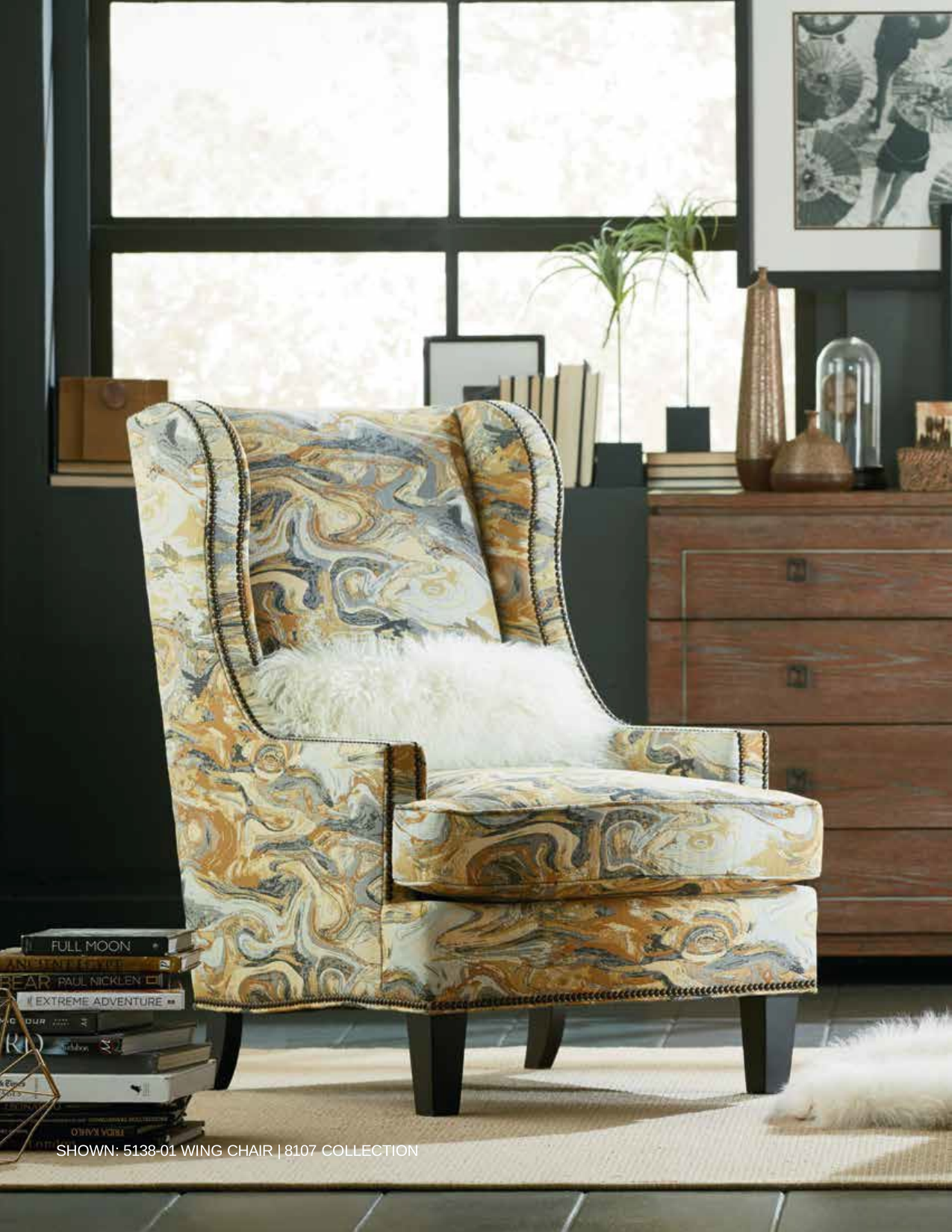

SHOWN: 5138-01 WING CHAIR | 8107 COLLECTION